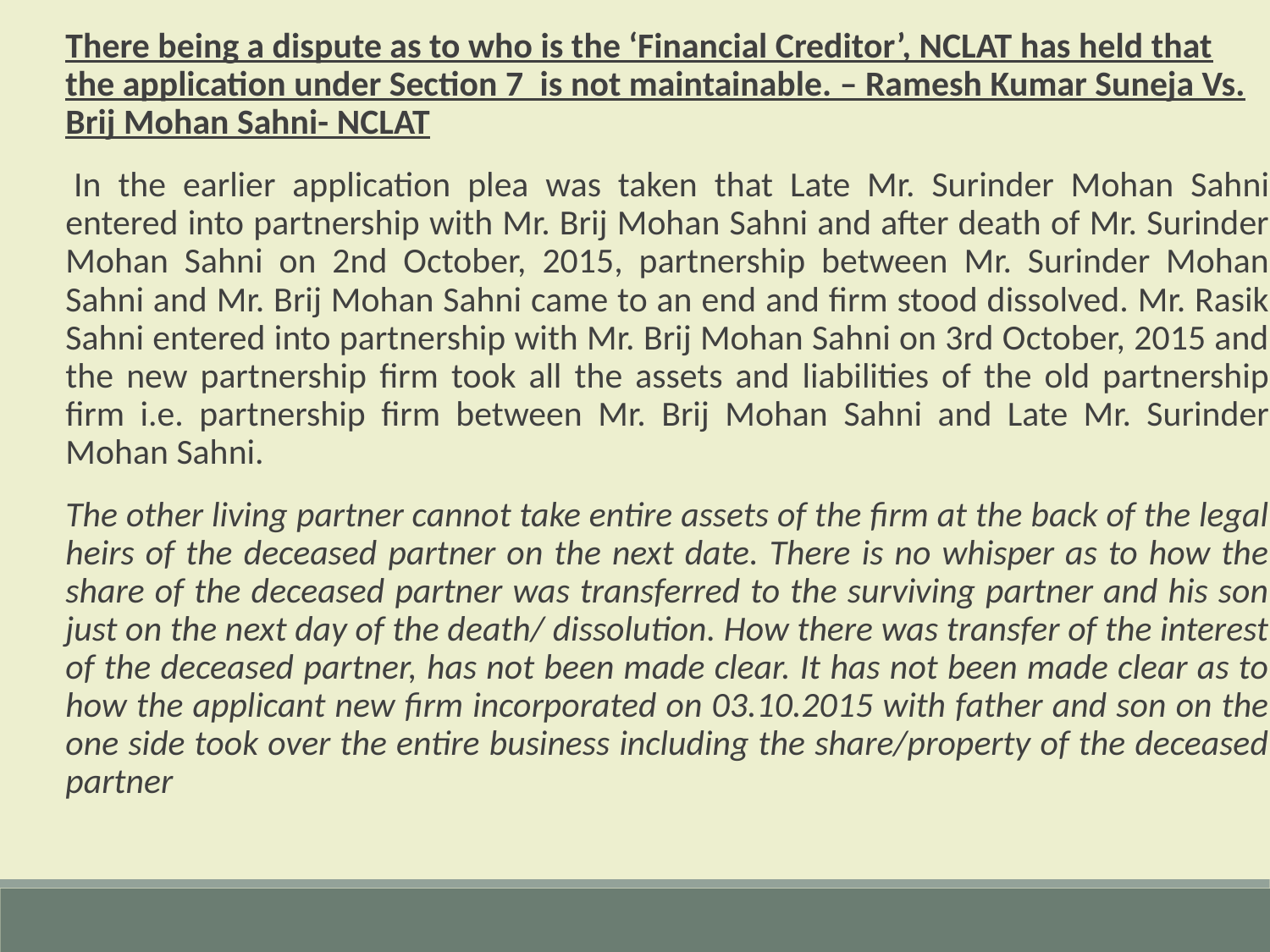

There being a dispute as to who is the ‘Financial Creditor’, NCLAT has held that the application under Section 7  is not maintainable. – Ramesh Kumar Suneja Vs. Brij Mohan Sahni- NCLAT
 In the earlier application plea was taken that Late Mr. Surinder Mohan Sahni entered into partnership with Mr. Brij Mohan Sahni and after death of Mr. Surinder Mohan Sahni on 2nd October, 2015, partnership between Mr. Surinder Mohan Sahni and Mr. Brij Mohan Sahni came to an end and firm stood dissolved. Mr. Rasik Sahni entered into partnership with Mr. Brij Mohan Sahni on 3rd October, 2015 and the new partnership firm took all the assets and liabilities of the old partnership firm i.e. partnership firm between Mr. Brij Mohan Sahni and Late Mr. Surinder Mohan Sahni.
The other living partner cannot take entire assets of the firm at the back of the legal heirs of the deceased partner on the next date. There is no whisper as to how the share of the deceased partner was transferred to the surviving partner and his son just on the next day of the death/ dissolution. How there was transfer of the interest of the deceased partner, has not been made clear. It has not been made clear as to how the applicant new firm incorporated on 03.10.2015 with father and son on the one side took over the entire business including the share/property of the deceased partner